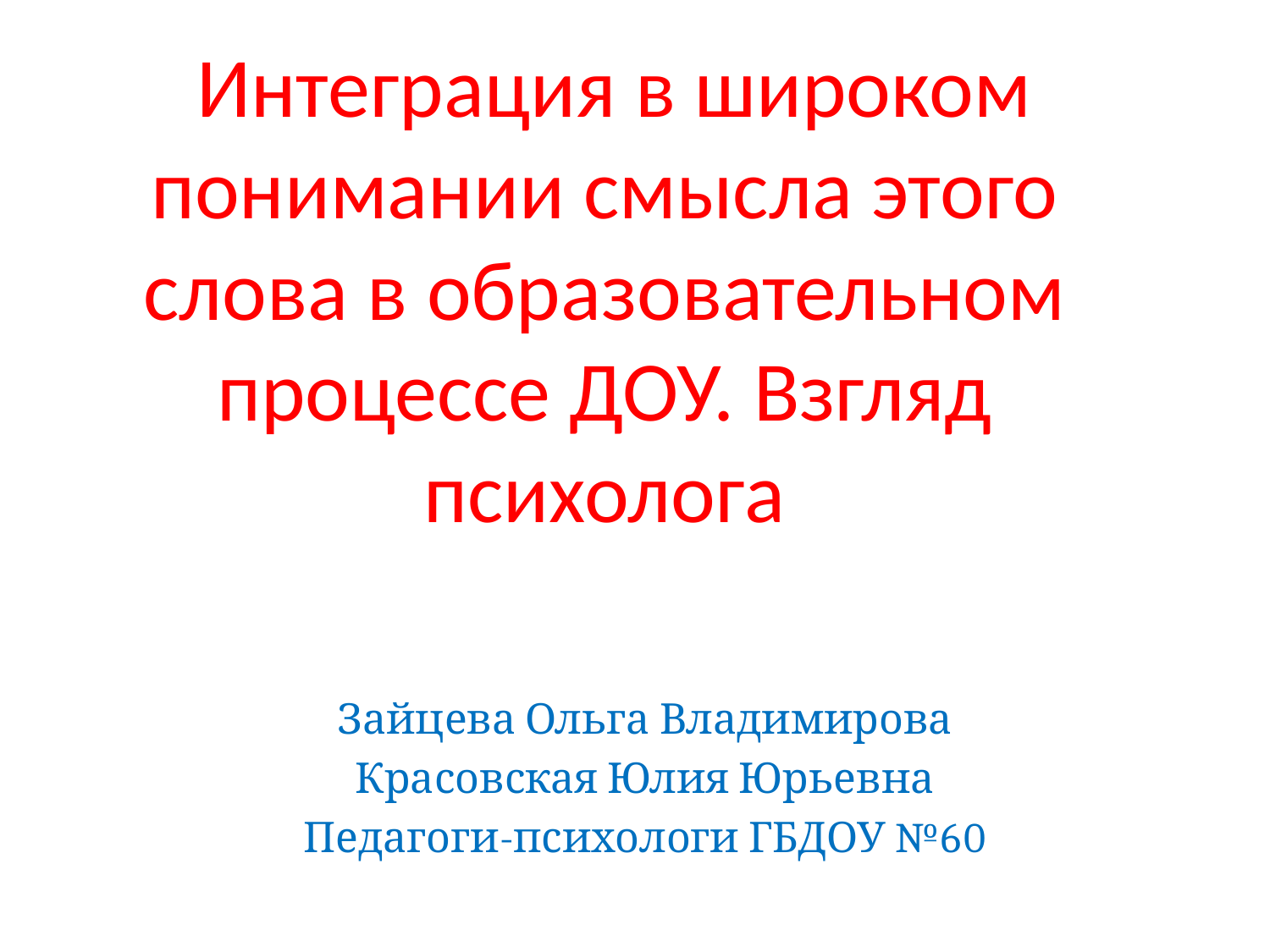

# Интеграция в широком понимании смысла этого слова в образовательном процессе ДОУ. Взгляд психолога

Зайцева Ольга Владимирова
Красовская Юлия Юрьевна
Педагоги-психологи ГБДОУ №60